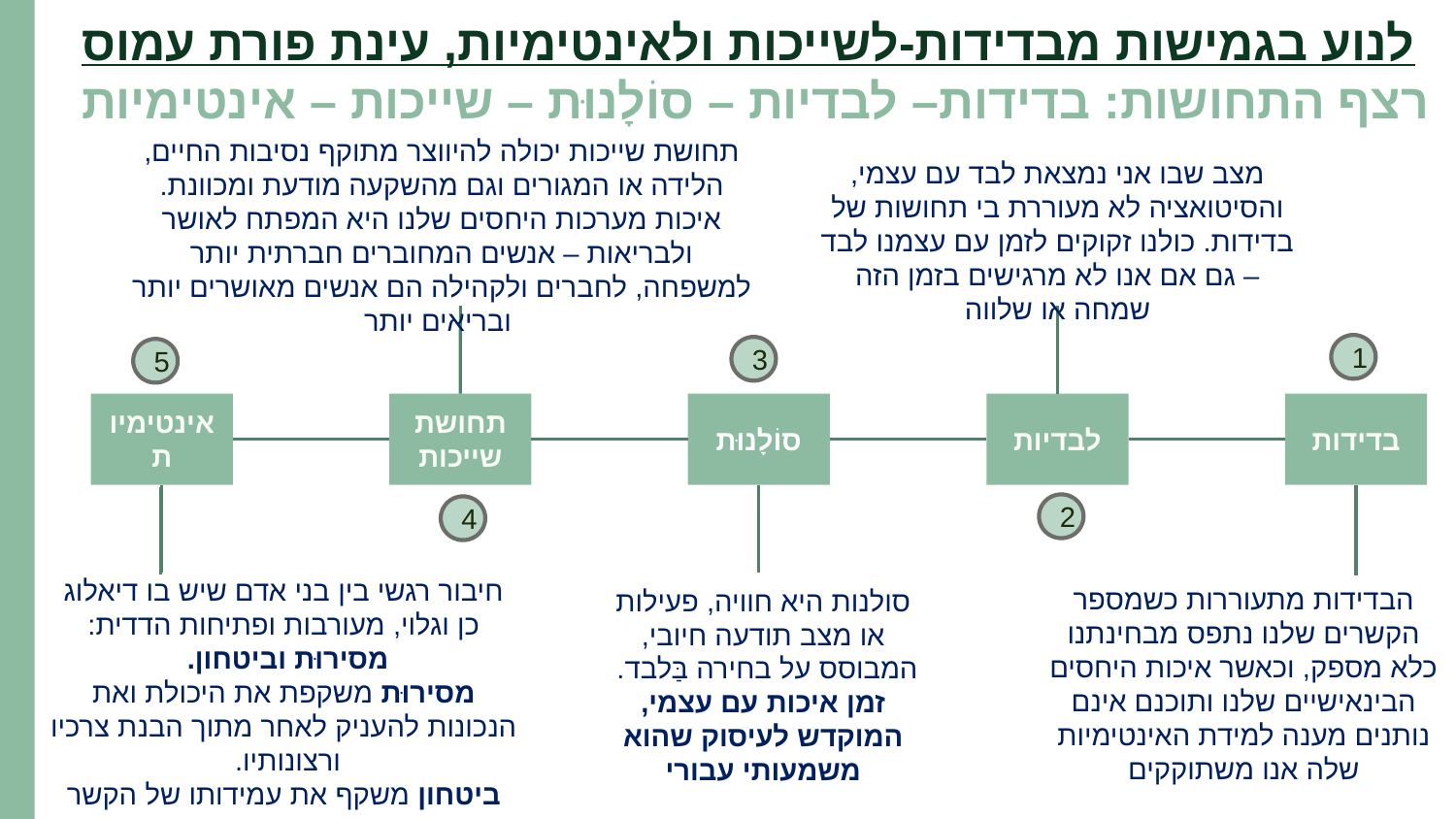

לנוע בגמישות מבדידות-לשייכות ולאינטימיות, עינת פורת עמוס
רצף התחושות: בדידות– לבדיות – סוֹלָנוּת – שייכות – אינטימיות
תחושת שייכות יכולה להיווצר מתוקף נסיבות החיים, הלידה או המגורים וגם מהשקעה מודעת ומכוונת. איכות מערכות היחסים שלנו היא המפתח לאושר ולבריאות – אנשים המחוברים חברתית יותר למשפחה, לחברים ולקהילה הם אנשים מאושרים יותר ובריאים יותר
מצב שבו אני נמצאת לבד עם עצמי, והסיטואציה לא מעוררת בי תחושות של בדידות. כולנו זקוקים לזמן עם עצמנו לבד – גם אם אנו לא מרגישים בזמן הזה שמחה או שלווה
1
3
5
אינטימיות
תחושת שייכות
סוֹלָנוּת
לבדיות
בדידות
2
4
חיבור רגשי בין בני אדם שיש בו דיאלוג כן וגלוי, מעורבות ופתיחות הדדית: מסירוּת וביטחון.
מסירוּת משקפת את היכולת ואת הנכונות להעניק לאחר מתוך הבנת צרכיו ורצונותיו.
ביטחון משקף את עמידותו של הקשר בזמנים שבהם אחד הצדדים נמצא במצב של חולשה
הבדידות מתעוררות כשמספר הקשרים שלנו נתפס מבחינתנו כלא מספק, וכאשר איכות היחסים הבינאישיים שלנו ותוכנם אינם נותנים מענה למידת האינטימיות שלה אנו משתוקקים
סולנות היא חוויה, פעילות או מצב תודעה חיובי, המבוסס על בחירה בַּלבד.
זמן איכות עם עצמי, המוקדש לעיסוק שהוא משמעותי עבורי